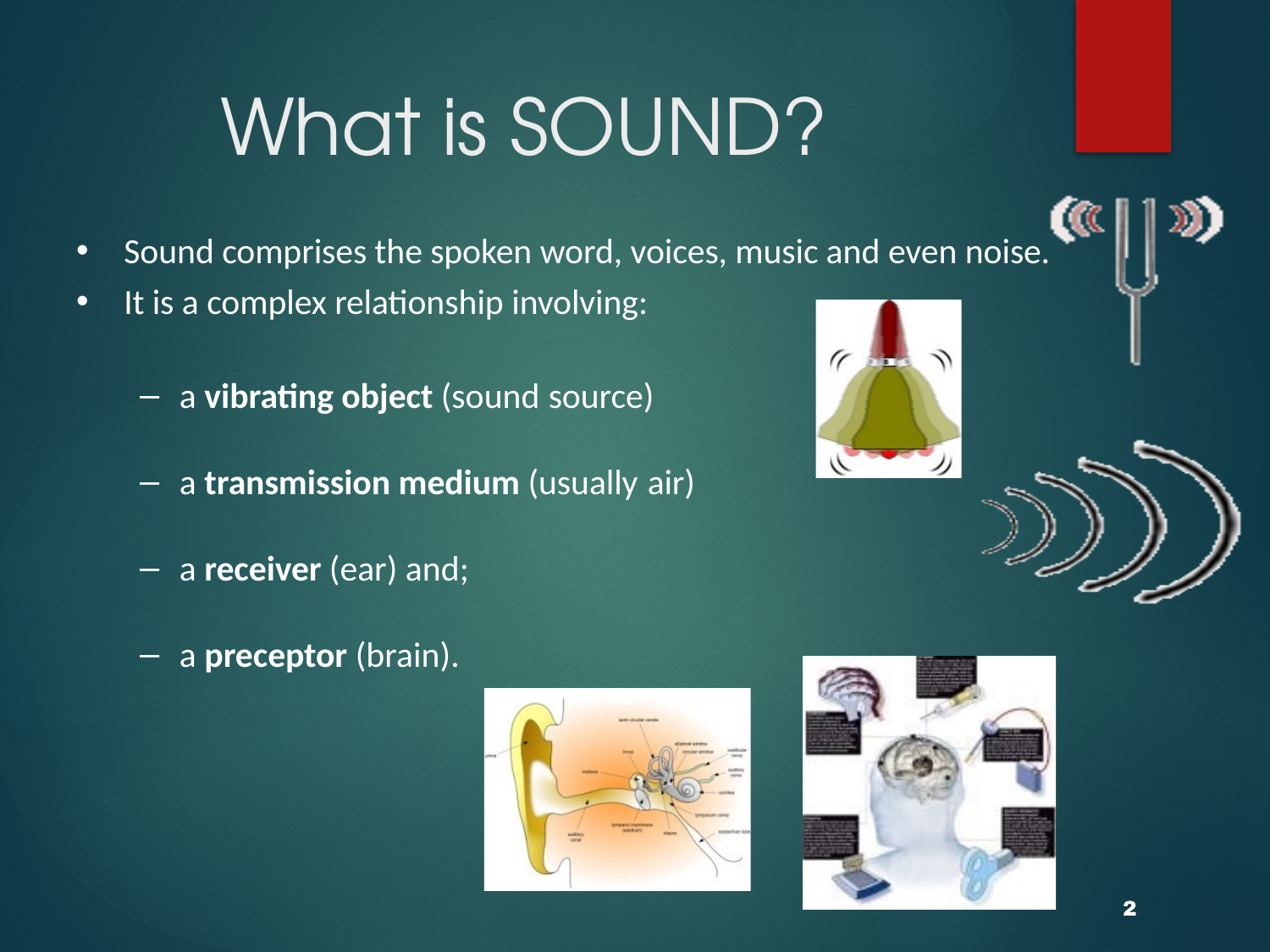

# What is SOUND?

•
•
Sound comprises the spoken word, voices, music and even noise.  It is a complex relationship involving:

a vibrating object (sound source)

a transmission medium (usually air)

a receiver (ear) and;

a preceptor (brain).

2